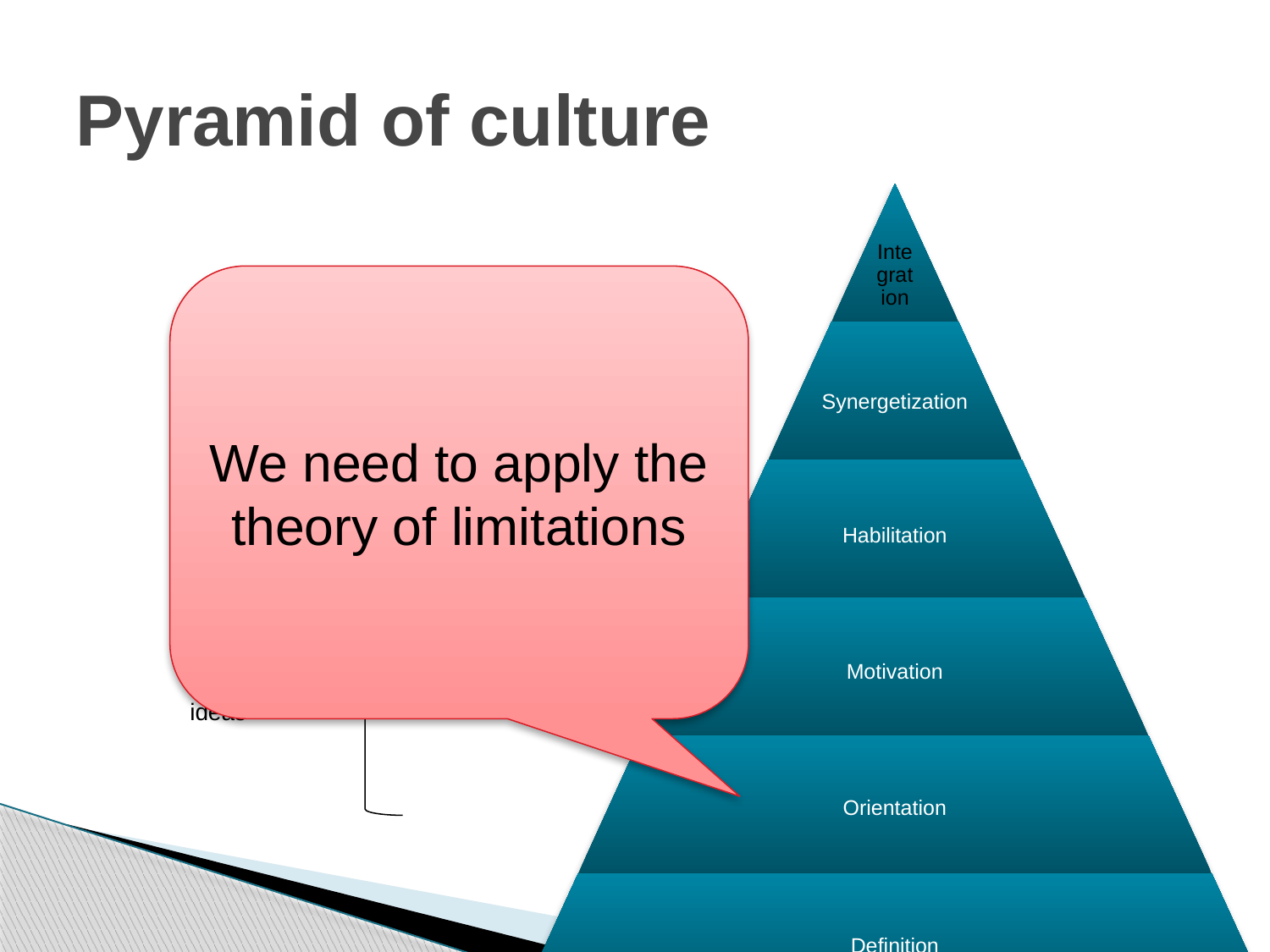

# Pyramid of culture
Integration
Synergetization
Habilitation
Motivation
Orientation
Definition
We need to apply the theory of limitations

Integration under company’s ideas

Harmony between requested and real abilities of the people

Loyalty to company’s ideas